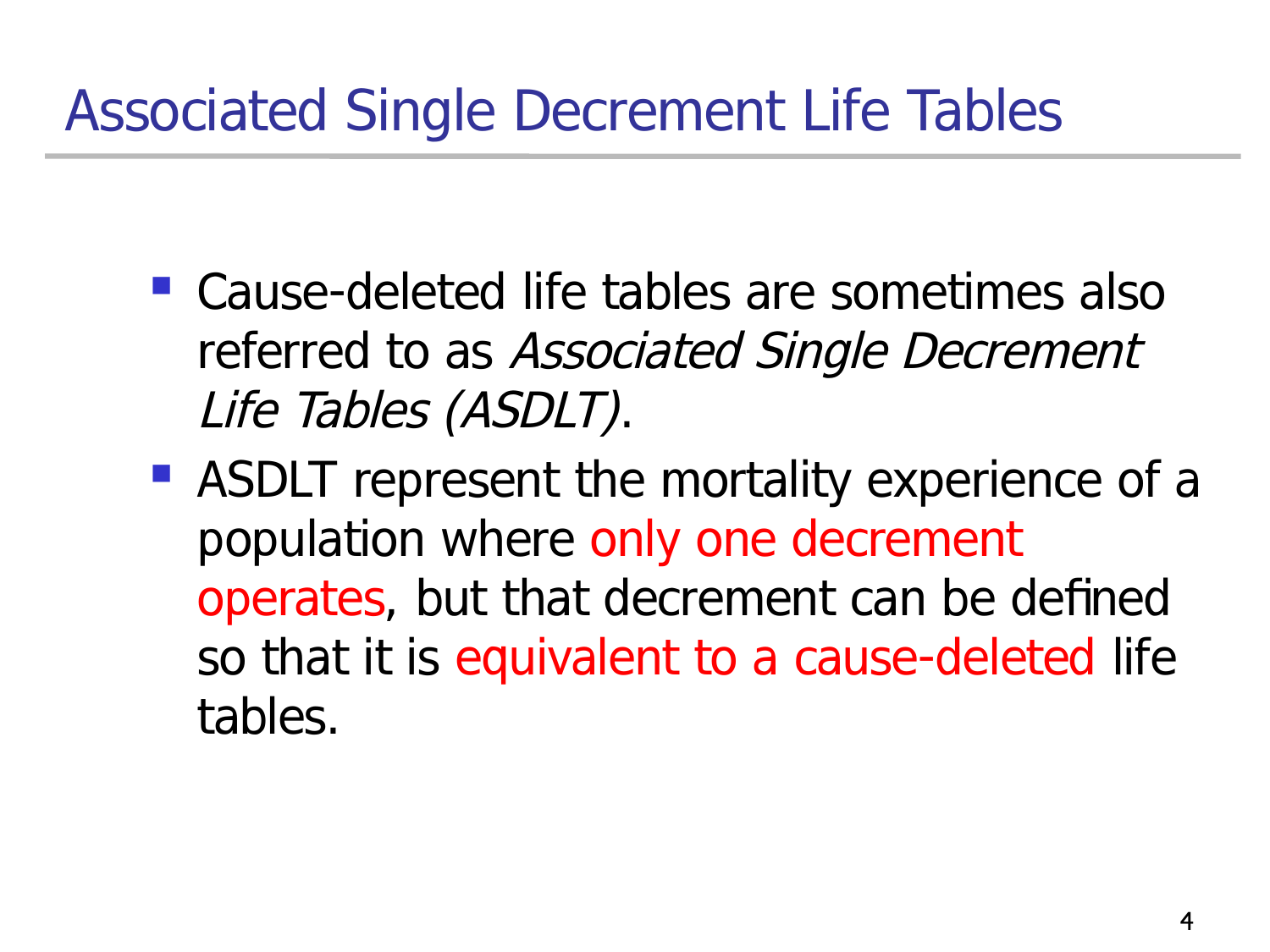

# Associated Single Decrement Life Tables
Cause-deleted life tables are sometimes also referred to as Associated Single Decrement Life Tables (ASDLT).
ASDLT represent the mortality experience of a population where only one decrement operates, but that decrement can be defined so that it is equivalent to a cause-deleted life tables.
4